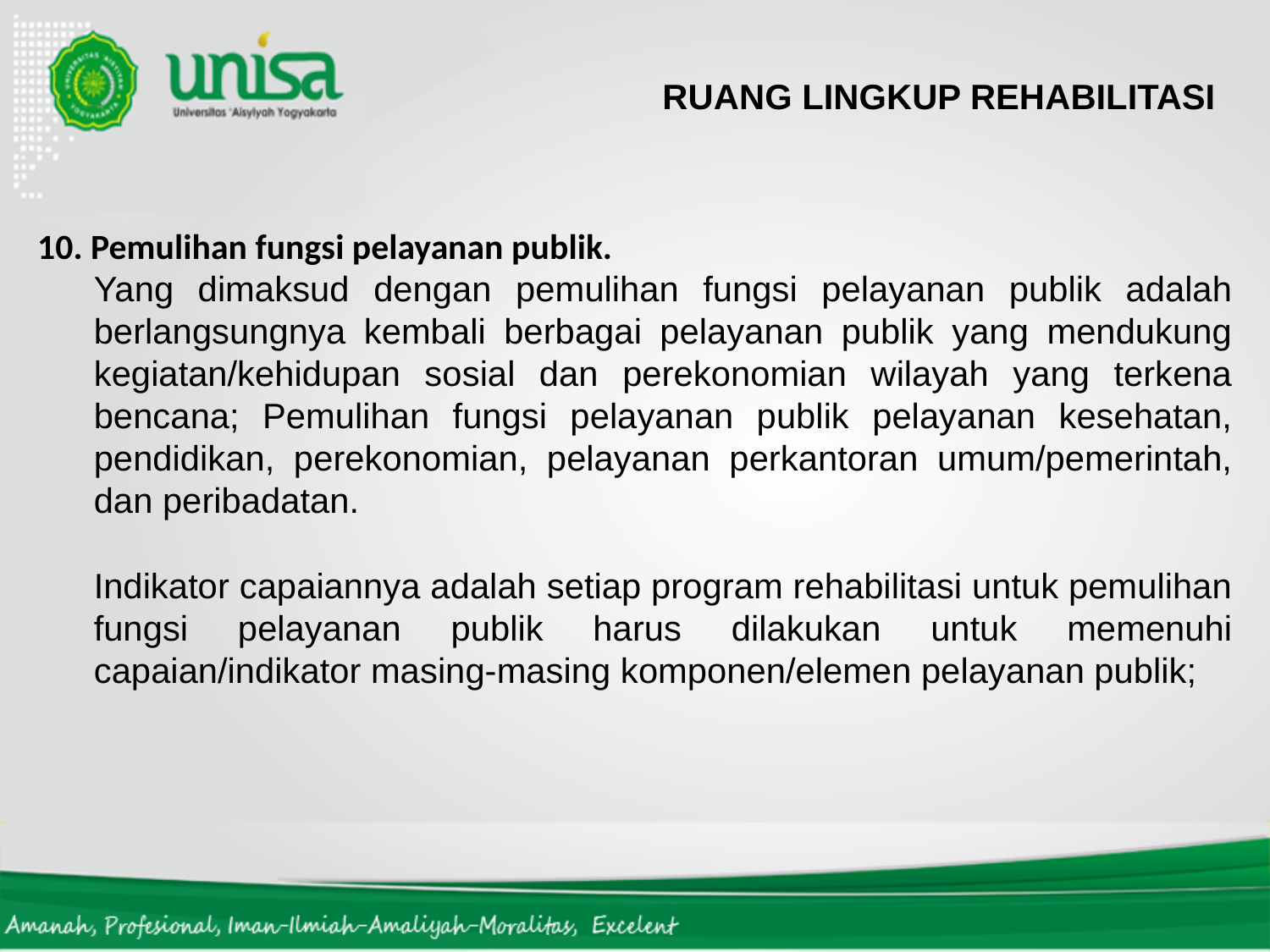

RUANG LINGKUP REHABILITASI
10. Pemulihan fungsi pelayanan publik.
Yang dimaksud dengan pemulihan fungsi pelayanan publik adalah berlangsungnya kembali berbagai pelayanan publik yang mendukung kegiatan/kehidupan sosial dan perekonomian wilayah yang terkena bencana; Pemulihan fungsi pelayanan publik pelayanan kesehatan, pendidikan, perekonomian, pelayanan perkantoran umum/pemerintah, dan peribadatan.

Indikator capaiannya adalah setiap program rehabilitasi untuk pemulihan fungsi pelayanan publik harus dilakukan untuk memenuhi capaian/indikator masing-masing komponen/elemen pelayanan publik;